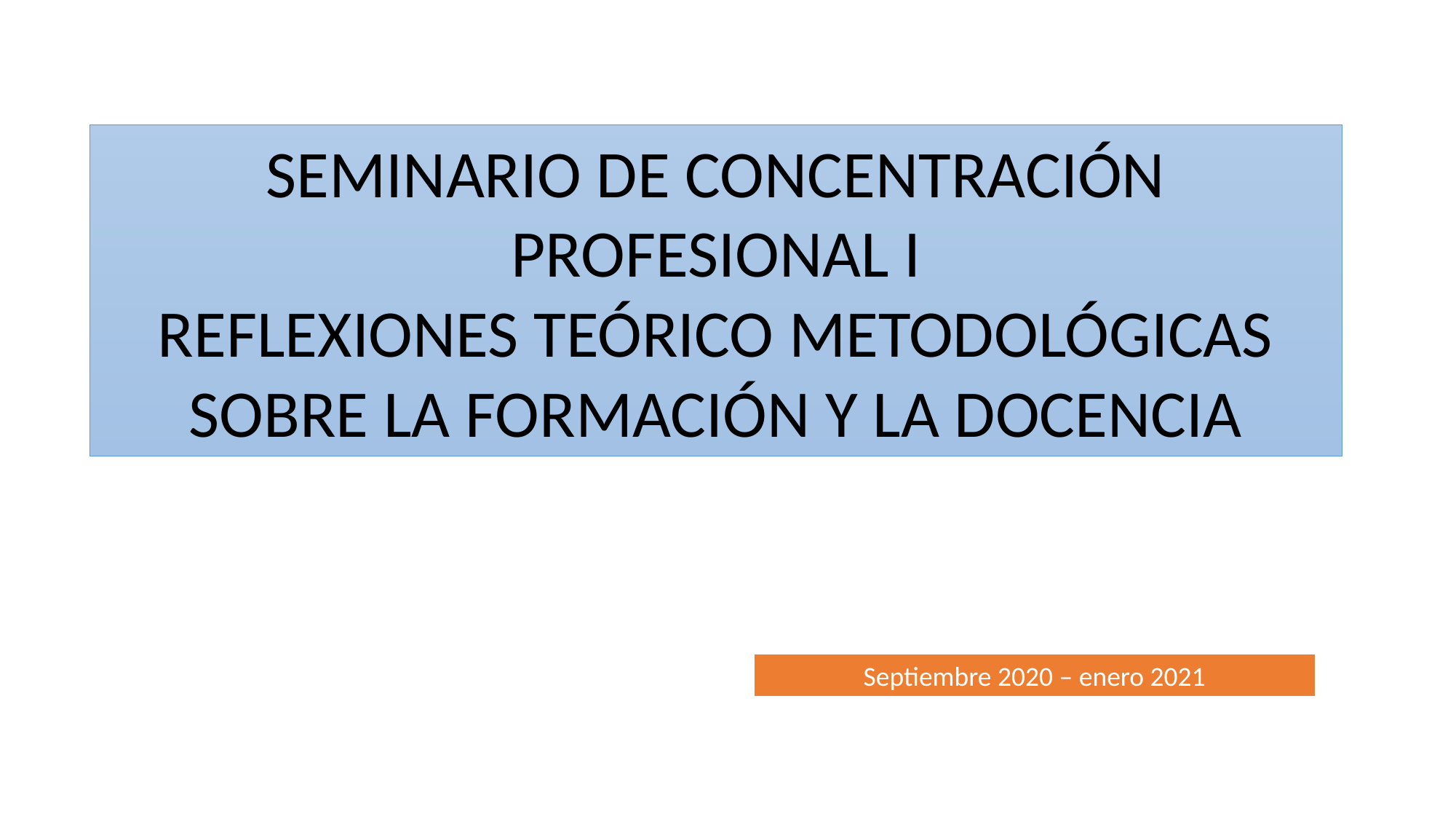

SEMINARIO DE CONCENTRACIÓN PROFESIONAL I
REFLEXIONES TEÓRICO METODOLÓGICAS SOBRE LA FORMACIÓN Y LA DOCENCIA
Septiembre 2020 – enero 2021